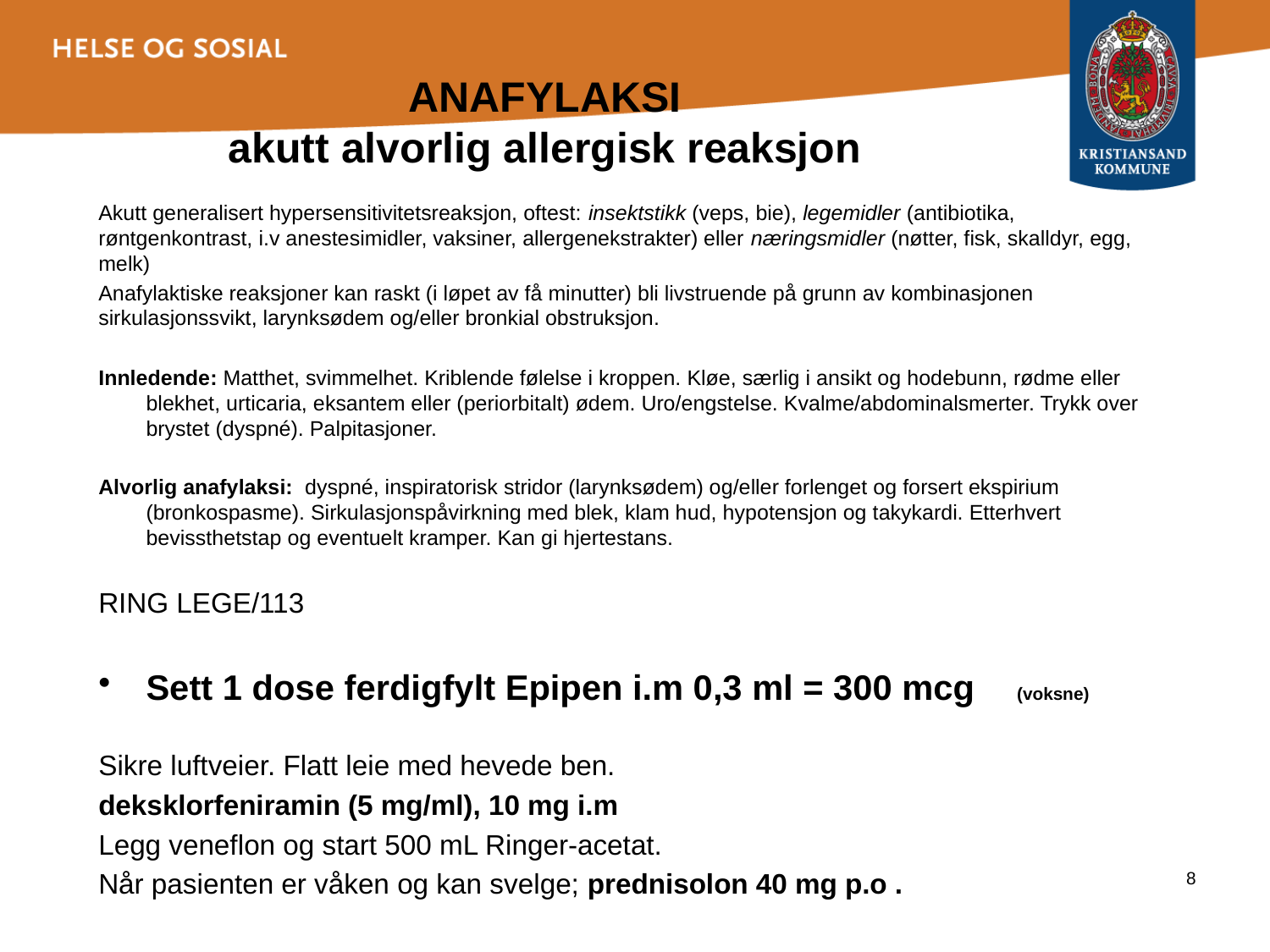

# ANAFYLAKSI akutt alvorlig allergisk reaksjon
Akutt generalisert hypersensitivitetsreaksjon, oftest: insektstikk (veps, bie), legemidler (antibiotika, røntgenkontrast, i.v anestesimidler, vaksiner, allergenekstrakter) eller næringsmidler (nøtter, fisk, skalldyr, egg, melk)
Anafylaktiske reaksjoner kan raskt (i løpet av få minutter) bli livstruende på grunn av kombinasjonen sirkulasjonssvikt, larynksødem og/eller bronkial obstruksjon.

Innledende: Matthet, svimmelhet. Kriblende følelse i kroppen. Kløe, særlig i ansikt og hodebunn, rødme eller blekhet, urticaria, eksantem eller (periorbitalt) ødem. Uro/engstelse. Kvalme/abdominalsmerter. Trykk over brystet (dyspné). Palpitasjoner.

Alvorlig anafylaksi:  dyspné, inspiratorisk stridor (larynksødem) og/eller forlenget og forsert ekspirium (bronkospasme). Sirkulasjonspåvirkning med blek, klam hud, hypotensjon og takykardi. Etterhvert bevissthetstap og eventuelt kramper. Kan gi hjertestans.

RING LEGE/113

Sett 1 dose ferdigfylt Epipen i.m 0,3 ml = 300 mcg      (voksne)

Sikre luftveier. Flatt leie med hevede ben.
deksklorfeniramin (5 mg/ml), 10 mg i.m
Legg veneflon og start 500 mL Ringer-acetat.
Når pasienten er våken og kan svelge; prednisolon 40 mg p.o .

8